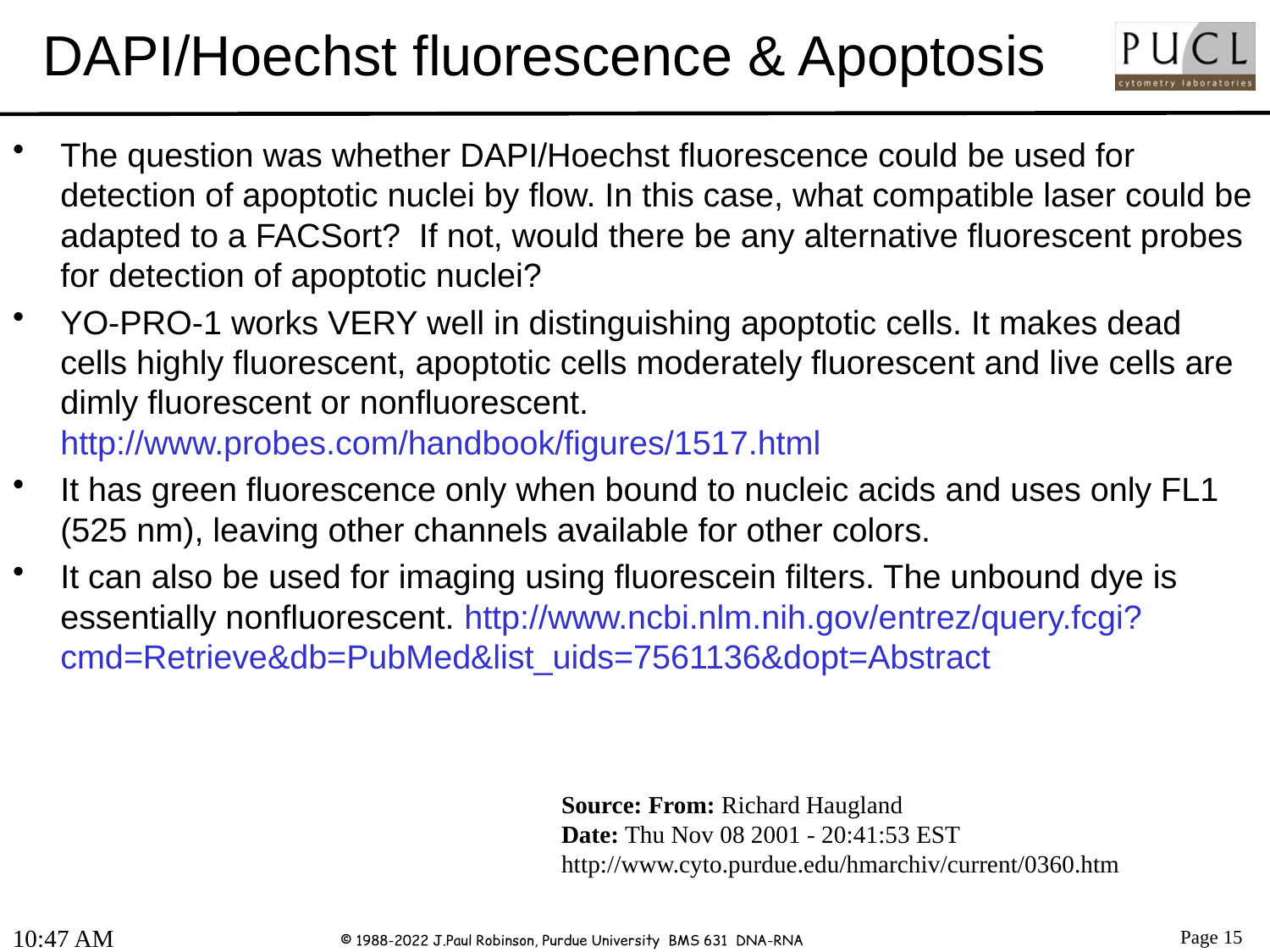

# DAPI/Hoechst fluorescence & Apoptosis
The question was whether DAPI/Hoechst fluorescence could be used for detection of apoptotic nuclei by flow. In this case, what compatible laser could be adapted to a FACSort?  If not, would there be any alternative fluorescent probes for detection of apoptotic nuclei?
YO-PRO-1 works VERY well in distinguishing apoptotic cells. It makes dead cells highly fluorescent, apoptotic cells moderately fluorescent and live cells are dimly fluorescent or nonfluorescent. http://www.probes.com/handbook/figures/1517.html
It has green fluorescence only when bound to nucleic acids and uses only FL1 (525 nm), leaving other channels available for other colors.
It can also be used for imaging using fluorescein filters. The unbound dye is essentially nonfluorescent. http://www.ncbi.nlm.nih.gov/entrez/query.fcgi?cmd=Retrieve&db=PubMed&list_uids=7561136&dopt=Abstract
Source: From: Richard Haugland
Date: Thu Nov 08 2001 - 20:41:53 EST
http://www.cyto.purdue.edu/hmarchiv/current/0360.htm
10:47 AM